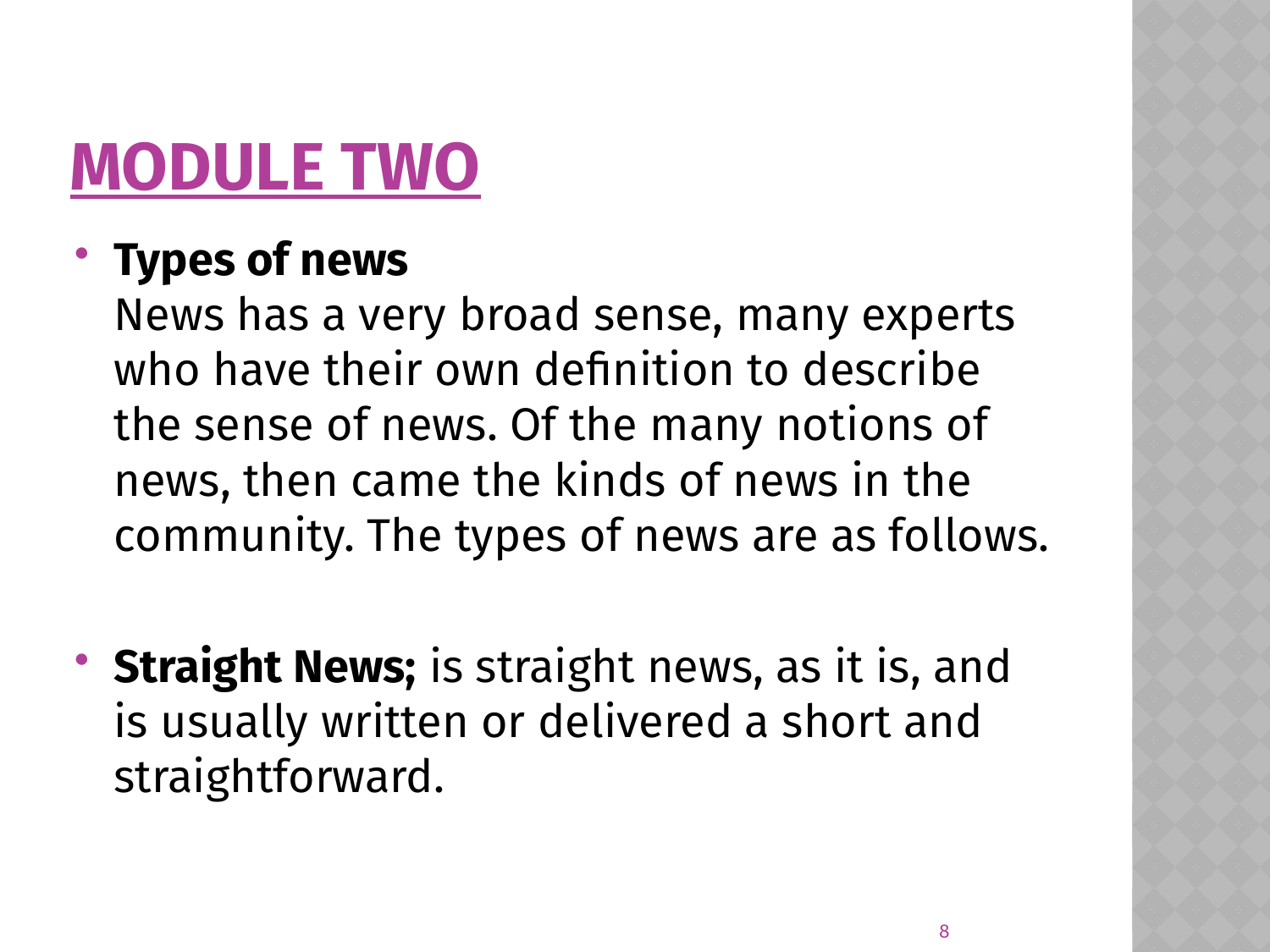

# MODULE TWO
Types of news
News has a very broad sense, many experts who have their own definition to describe the sense of news. Of the many notions of news, then came the kinds of news in the community. The types of news are as follows.

Straight News; is straight news, as it is, and is usually written or delivered a short and straightforward.

8